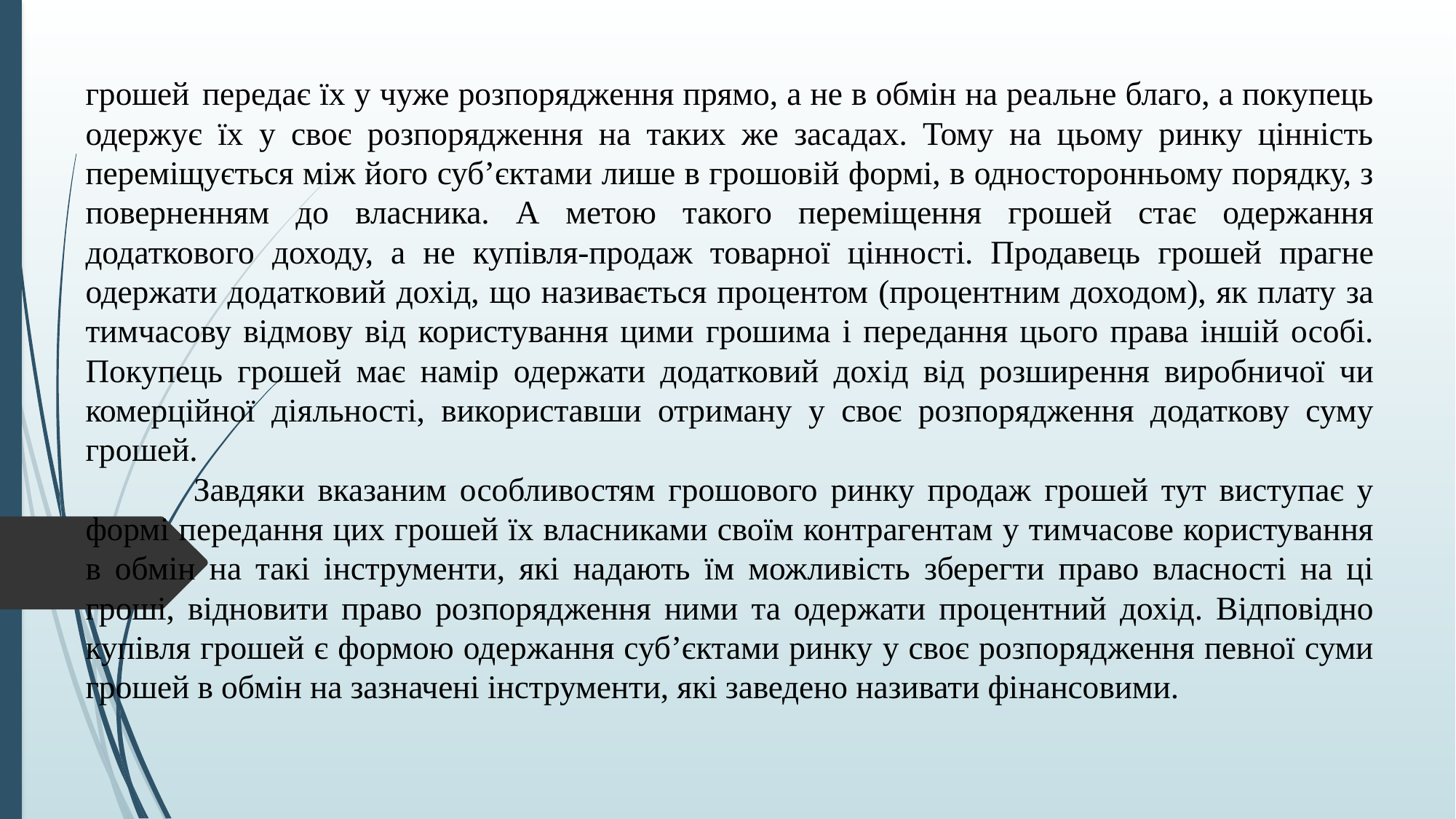

грошей	 передає їх у чуже розпорядження прямо, а не в обмін на реальне благо, а покупець одержує їх у своє розпорядження на таких же засадах. Тому на цьому ринку цінність переміщується між його суб’єктами лише в грошовій формі, в односторонньому порядку, з поверненням до власника. А метою такого переміщення грошей стає одержання додаткового доходу, а не купівля-продаж товарної цінності. Продавець грошей прагне одержати додатковий дохід, що називається процентом (процентним доходом), як плату за тимчасову відмову від користування цими грошима і передання цього права іншій особі. Покупець грошей має намір одержати додатковий дохід від розширення виробничої чи комерційної діяльності, використавши отриману у своє розпорядження додаткову суму грошей.
	Завдяки вказаним особливостям грошового ринку продаж грошей тут виступає у формі передання цих грошей їх власниками своїм контрагентам у тимчасове користування в обмін на такі інструменти, які надають їм можливість зберегти право власності на ці гроші, відновити право розпорядження ними та одержати процентний дохід. Відповідно купівля грошей є формою одержання суб’єктами ринку у своє розпорядження певної суми грошей в обмін на зазначені інструменти, які заведено називати фінансовими.